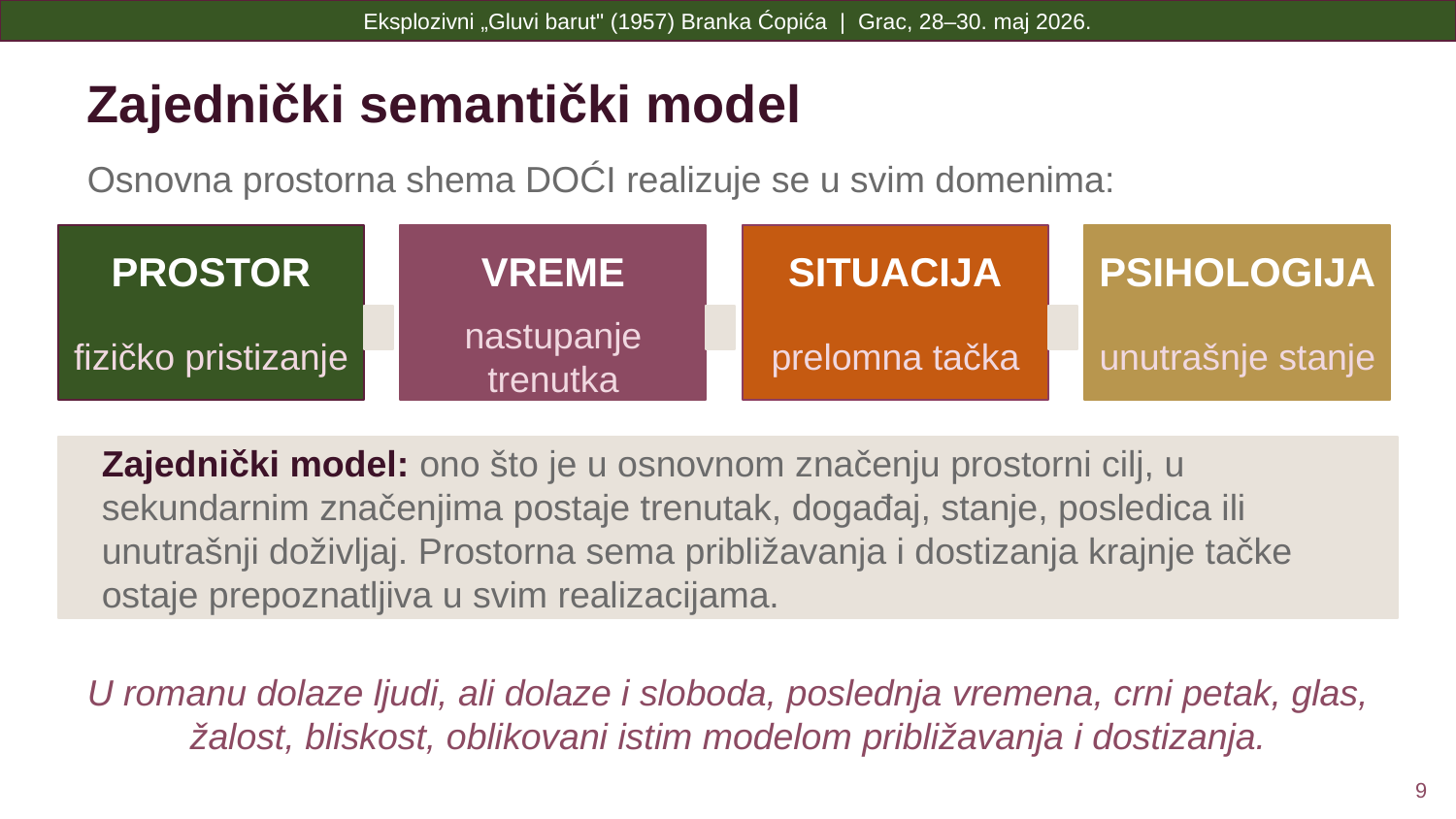

Eksplozivni „Gluvi barut" (1957) Branka Ćopića  |  Grac, 28–30. maj 2026.
Zajednički semantički model
Osnovna prostorna shema DOĆI realizuje se u svim domenima:

PROSTOR

VREME

SITUACIJA

PSIHOLOGIJA

fizičko pristizanje
nastupanje trenutka
prelomna tačka
unutrašnje stanje

Zajednički model: ono što je u osnovnom značenju prostorni cilj, u sekundarnim značenjima postaje trenutak, događaj, stanje, posledica ili unutrašnji doživljaj. Prostorna sema približavanja i dostizanja krajnje tačke ostaje prepoznatljiva u svim realizacijama.
U romanu dolaze ljudi, ali dolaze i sloboda, poslednja vremena, crni petak, glas, žalost, bliskost, oblikovani istim modelom približavanja i dostizanja.
9